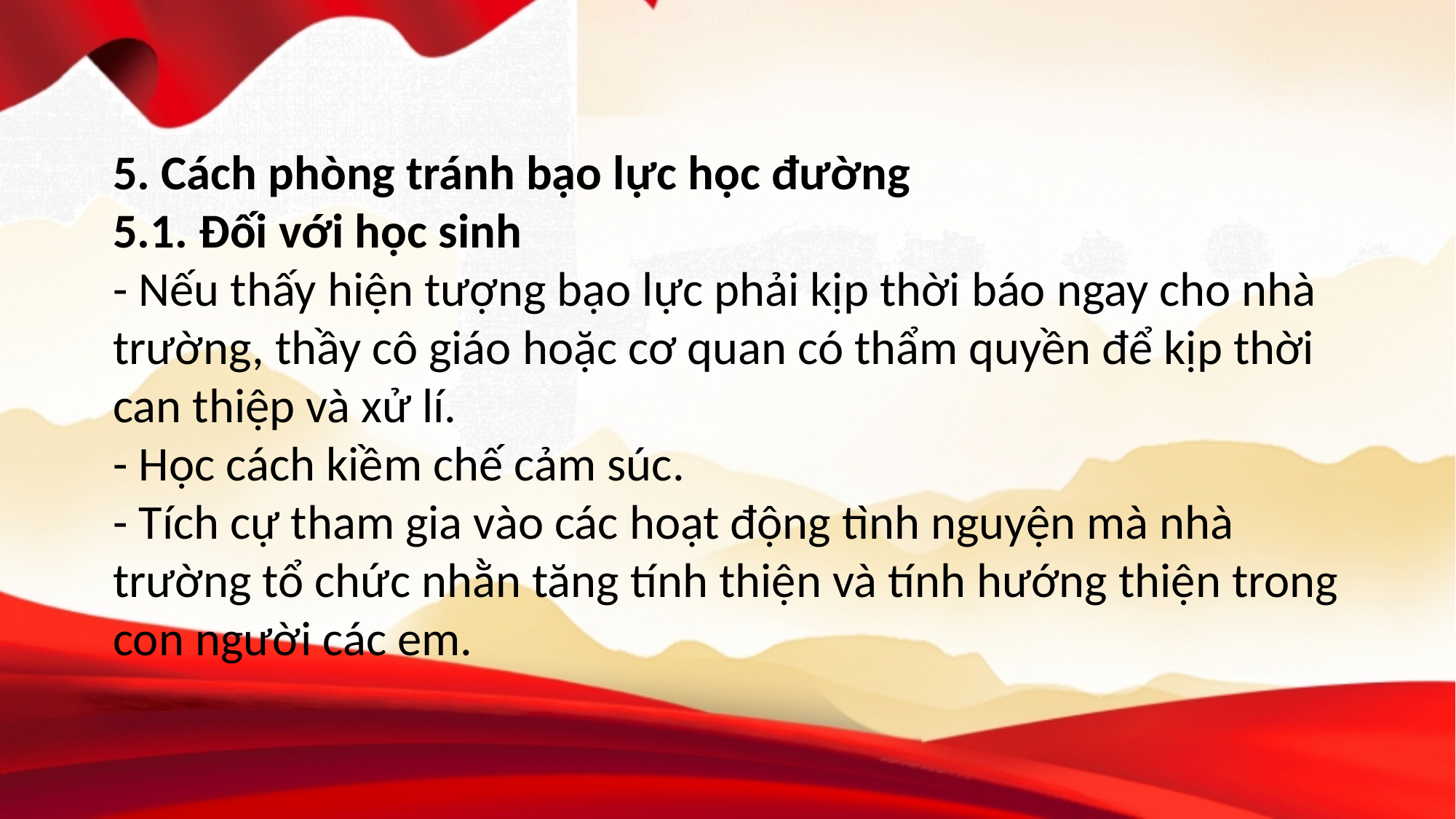

5. Cách phòng tránh bạo lực học đường
5.1. Đối với học sinh
- Nếu thấy hiện tượng bạo lực phải kịp thời báo ngay cho nhà trường, thầy cô giáo hoặc cơ quan có thẩm quyền để kịp thời can thiệp và xử lí.
- Học cách kiềm chế cảm súc.
- Tích cự tham gia vào các hoạt động tình nguyện mà nhà trường tổ chức nhằn tăng tính thiện và tính hướng thiện trong con người các em.